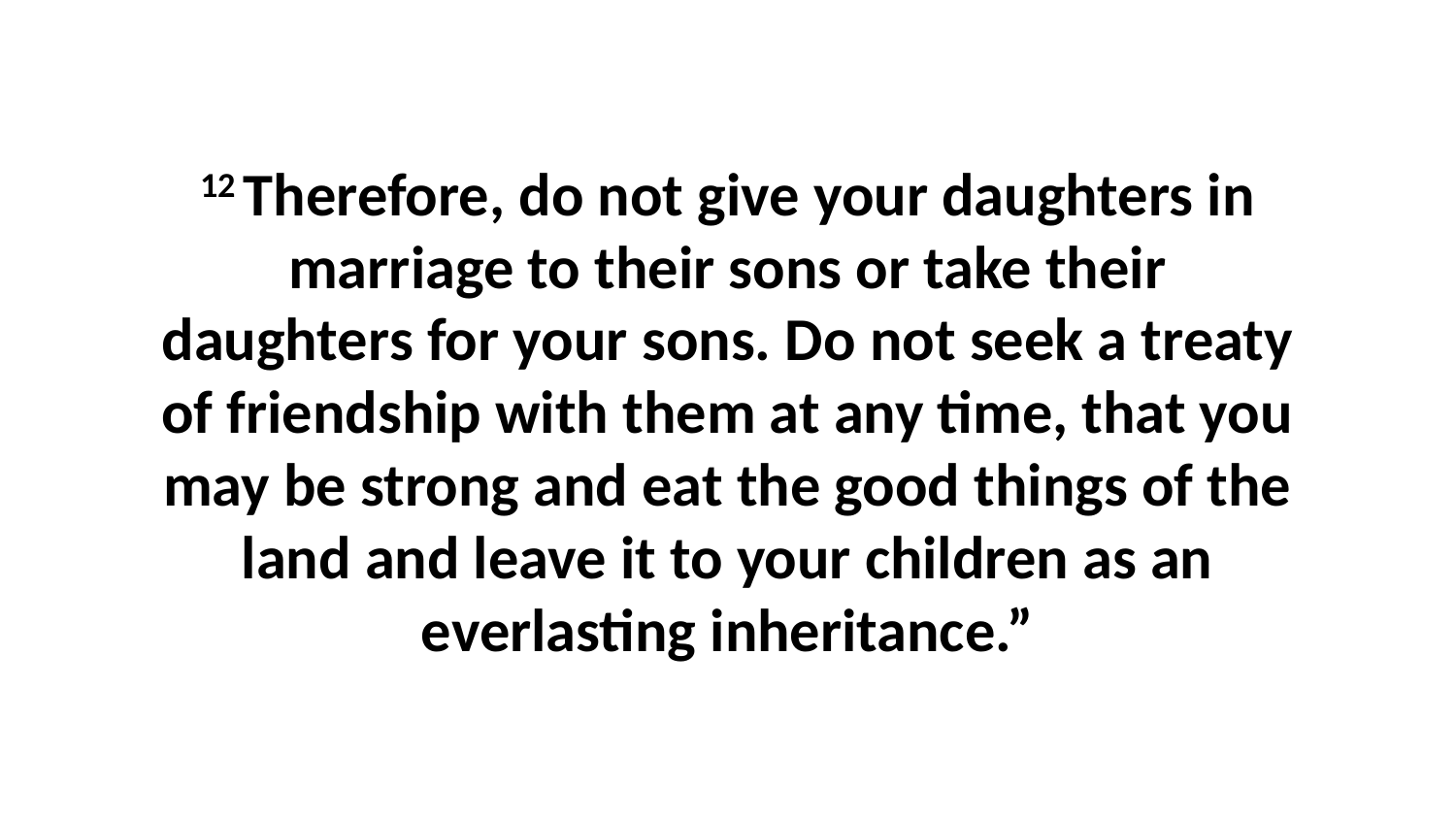

12 Therefore, do not give your daughters in marriage to their sons or take their daughters for your sons. Do not seek a treaty of friendship with them at any time, that you may be strong and eat the good things of the land and leave it to your children as an everlasting inheritance.”